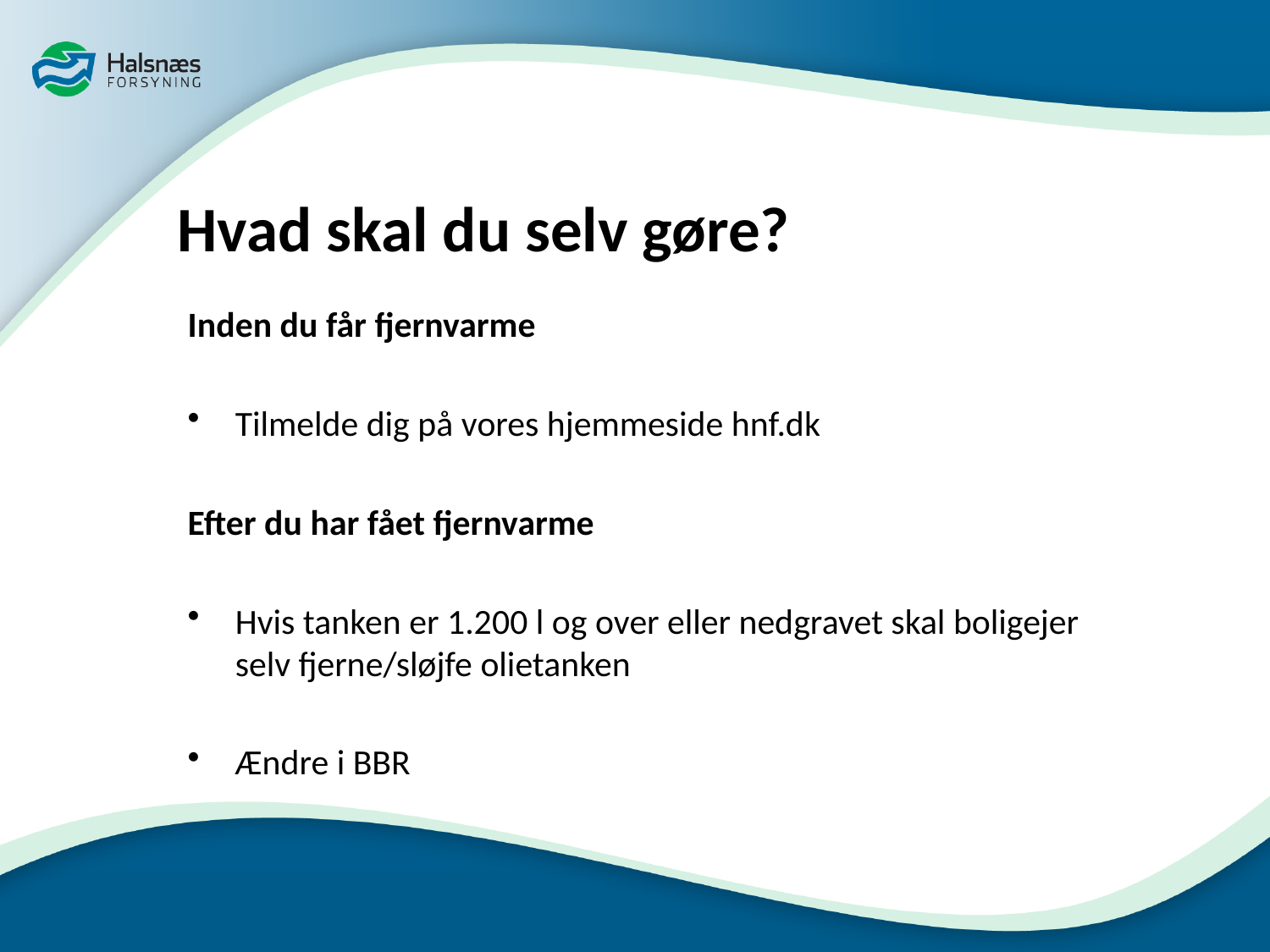

Hvad skal du selv gøre?
Inden du får fjernvarme

Tilmelde dig på vores hjemmeside hnf.dk

Efter du har fået fjernvarme

Hvis tanken er 1.200 l og over eller nedgravet skal boligejer selv fjerne/sløjfe olietanken

Ændre i BBR